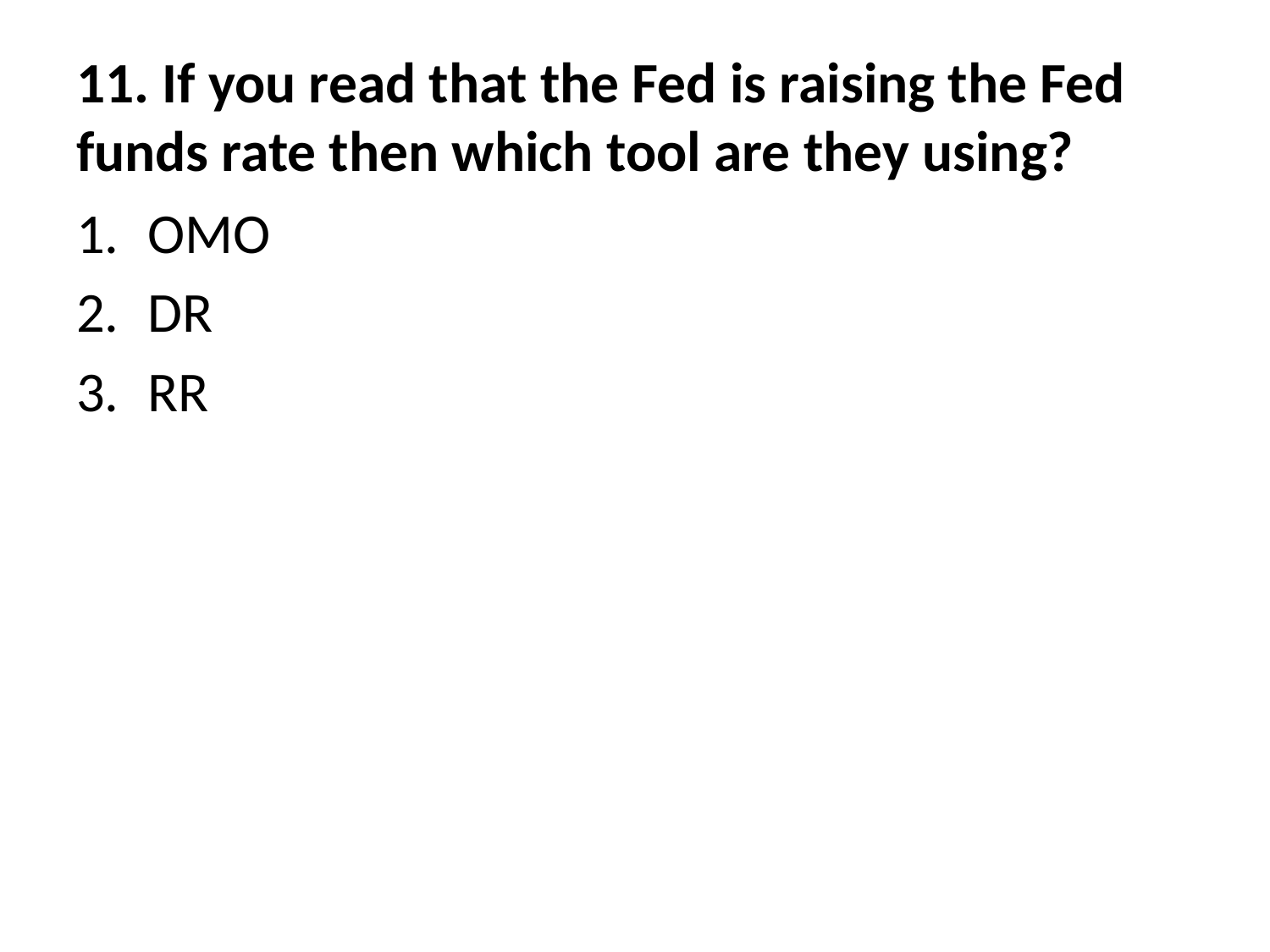

# 11. If you read that the Fed is raising the Fed funds rate then which tool are they using?
OMO
DR
RR